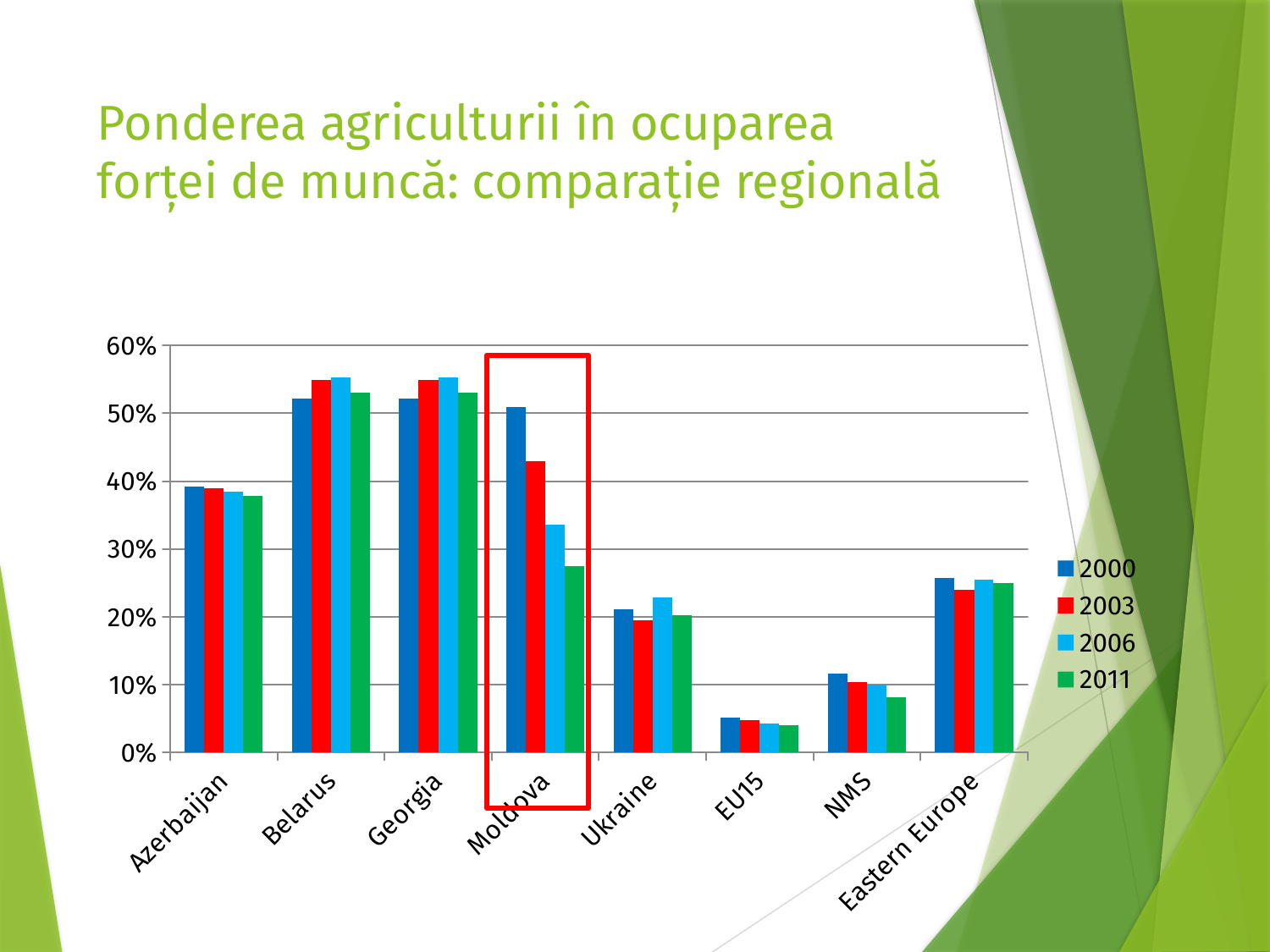

# Ponderea agriculturii în ocuparea forței de muncă: comparație regională

### Chart

| Category | 2000 | 2003 | 2006 | 2011 |
|---|---|---|---|---|
| Azerbaijan | 0.39149267280508393 | 0.3891909580627298 | 0.38513184781551035 | 0.3788169683671609 |
| Belarus | 0.5215545395166553 | 0.548570169155325 | 0.5530818977851546 | 0.5299843768777791 |
| Georgia | 0.5215545395166553 | 0.548570169155325 | 0.5530818977851546 | 0.5299843768777791 |
| Moldova | 0.5086491482899776 | 0.4299299668263917 | 0.3359580052493443 | 0.27526203664252225 |
| Ukraine | 0.21123172242874838 | 0.19498296409813873 | 0.2288233705090109 | 0.20259592013461783 |
| EU15 | 0.05200000000000003 | 0.048 | 0.043000000000000003 | 0.04000000000000002 |
| NMS | 0.11669999999999998 | 0.10440000000000002 | 0.10008333333333333 | 0.08190909090909095 |
| Eastern Europe | 0.256913394436607 | 0.240138749360274 | 0.254771630152247 | 0.25 |